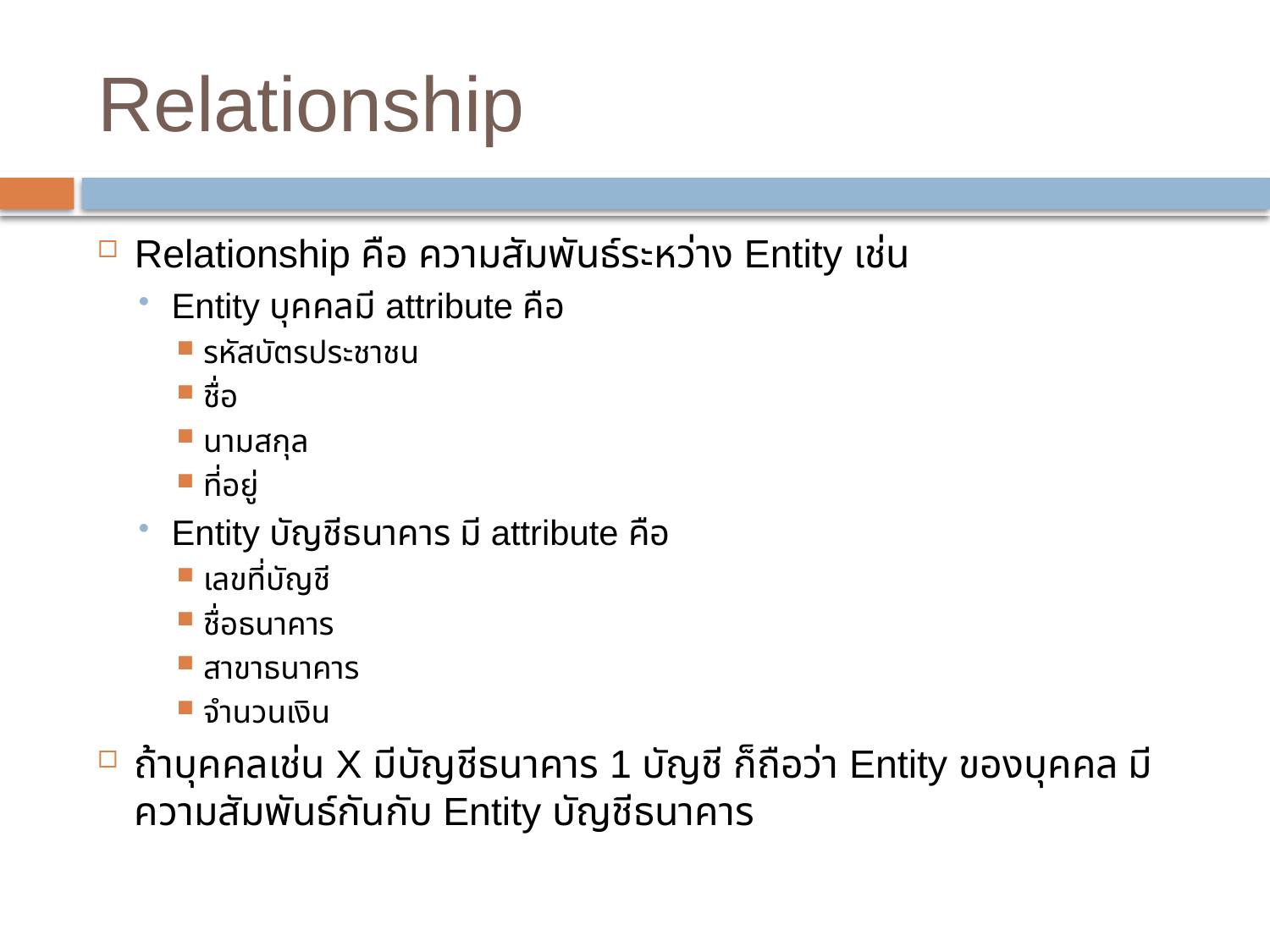

# Relationship
Relationship คือ ความสัมพันธ์ระหว่าง Entity เช่น
Entity บุคคลมี attribute คือ
รหัสบัตรประชาชน
ชื่อ
นามสกุล
ที่อยู่
Entity บัญชีธนาคาร มี attribute คือ
เลขที่บัญชี
ชื่อธนาคาร
สาขาธนาคาร
จำนวนเงิน
ถ้าบุคคลเช่น X มีบัญชีธนาคาร 1 บัญชี ก็ถือว่า Entity ของบุคคล มีความสัมพันธ์กันกับ Entity บัญชีธนาคาร